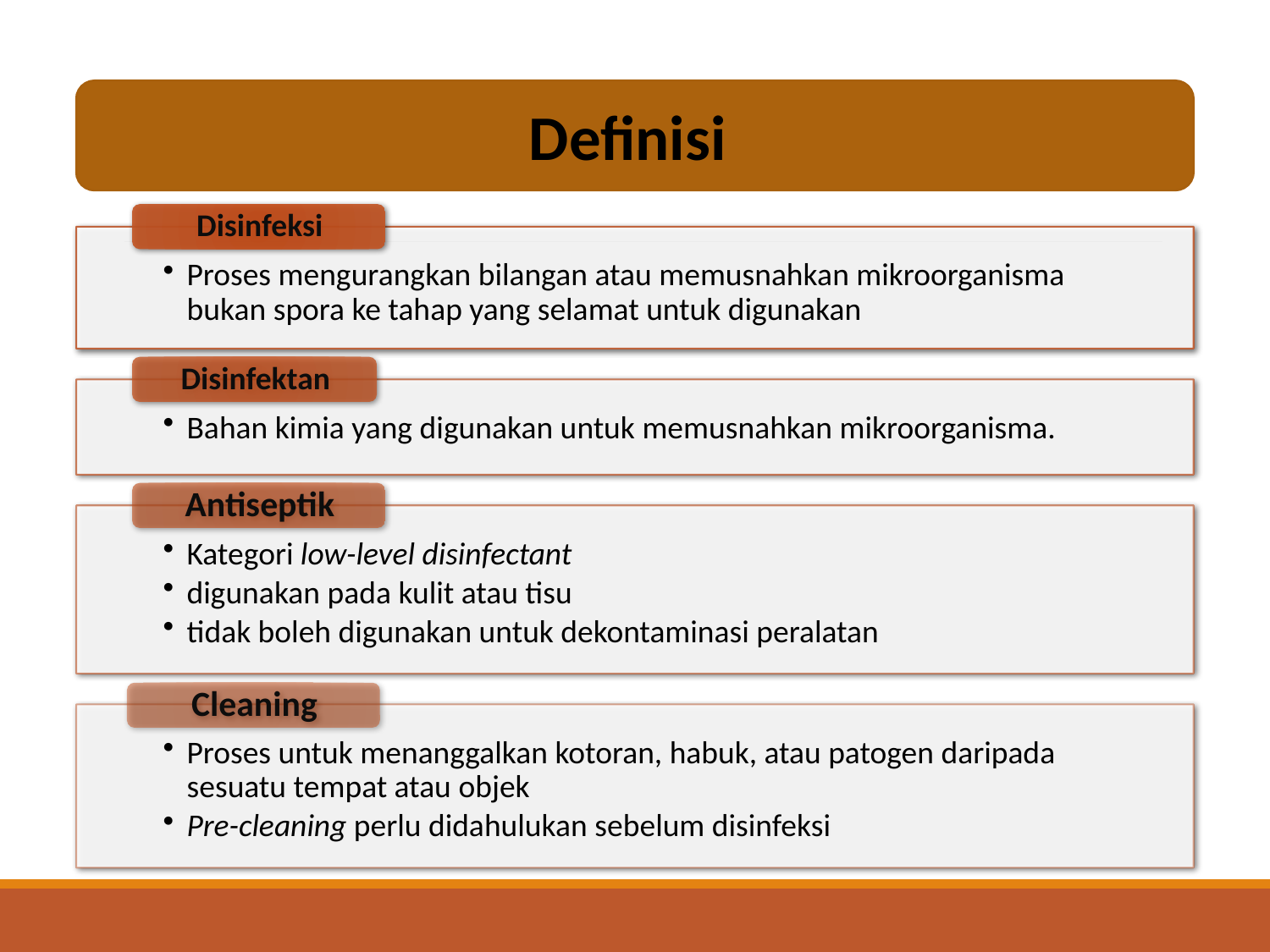

Definisi
Proses mengurangkan bilangan atau memusnahkan mikroorganisma bukan spora ke tahap yang selamat untuk digunakan

Disinfeksi
Bahan kimia yang digunakan untuk memusnahkan mikroorganisma.

Disinfektan
Kategori low-level disinfectant
digunakan pada kulit atau tisu
tidak boleh digunakan untuk dekontaminasi peralatan
Antiseptik
Proses untuk menanggalkan kotoran, habuk, atau patogen daripada sesuatu tempat atau objek
Pre-cleaning perlu didahulukan sebelum disinfeksi
Cleaning